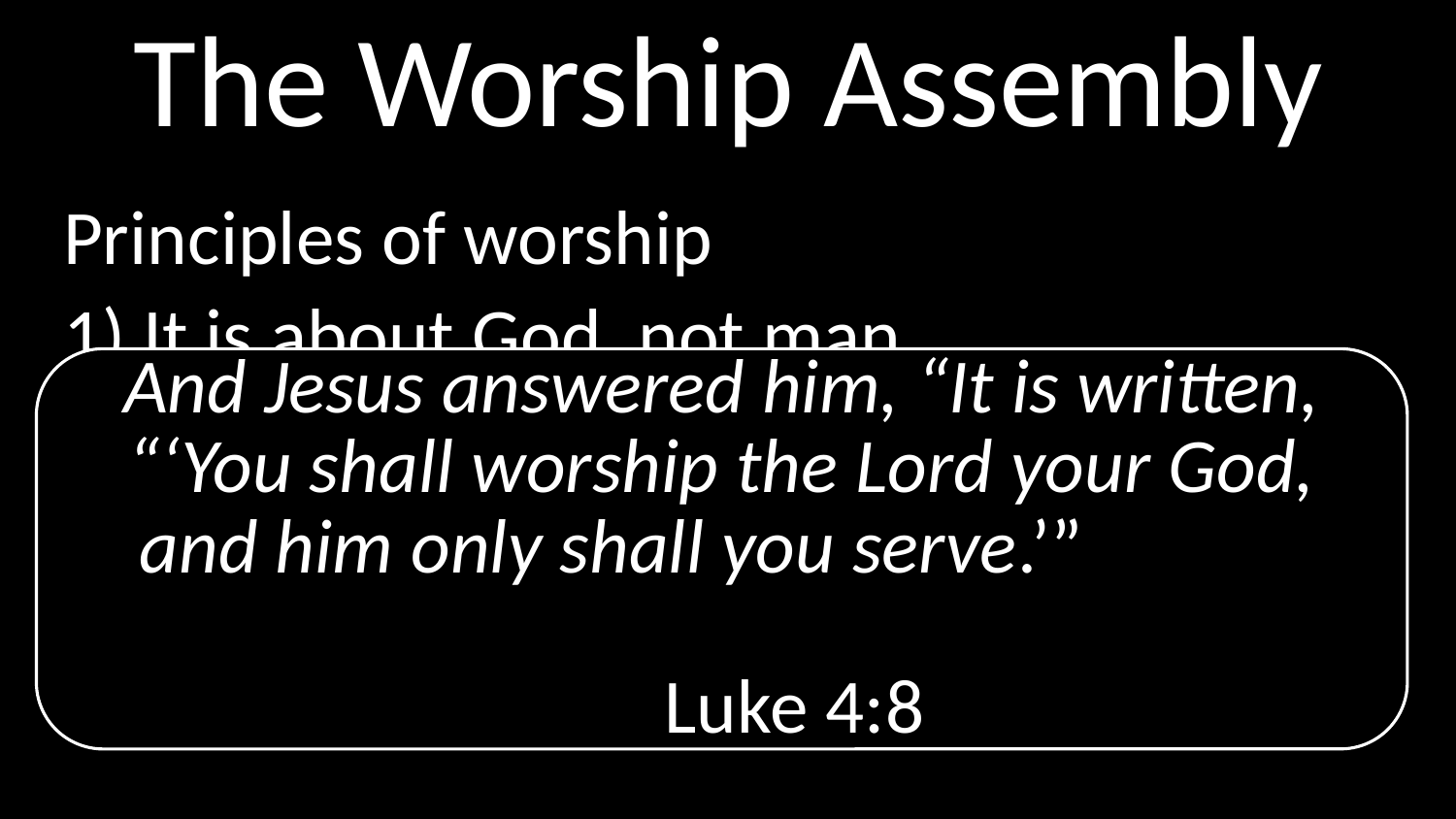

# The Worship Assembly
Principles of worship
1) It is about God, not man
And Jesus answered him, “It is written, “‘You shall worship the Lord your God, and him only shall you serve.’” 											Luke 4:8